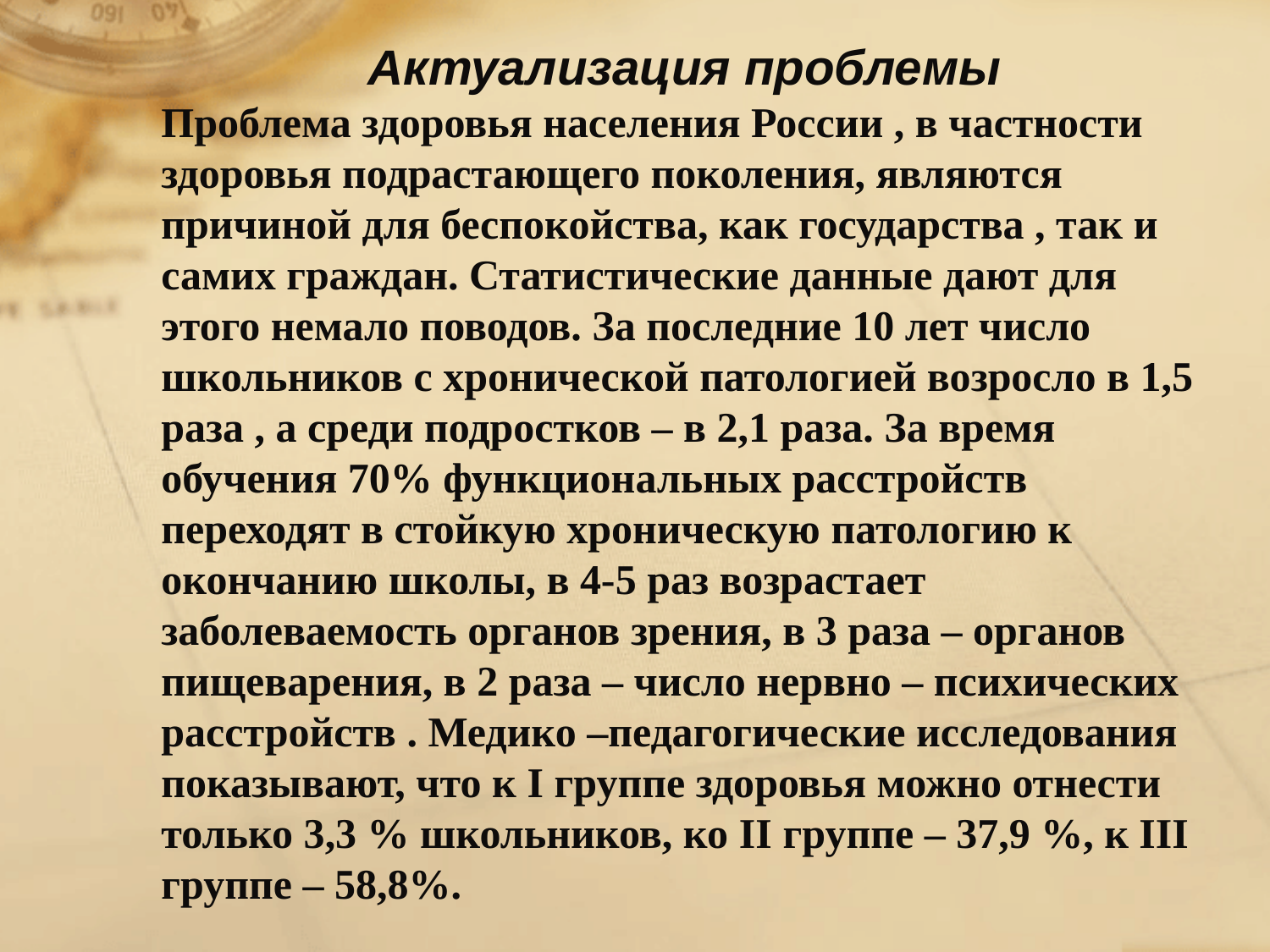

Актуализация проблемы
Проблема здоровья населения России , в частности здоровья подрастающего поколения, являются причиной для беспокойства, как государства , так и самих граждан. Статистические данные дают для этого немало поводов. За последние 10 лет число школьников с хронической патологией возросло в 1,5 раза , а среди подростков – в 2,1 раза. За время обучения 70% функциональных расстройств переходят в стойкую хроническую патологию к окончанию школы, в 4-5 раз возрастает заболеваемость органов зрения, в 3 раза – органов пищеварения, в 2 раза – число нервно – психических расстройств . Медико –педагогические исследования показывают, что к I группе здоровья можно отнести только 3,3 % школьников, ко II группе – 37,9 %, к III группе – 58,8%.